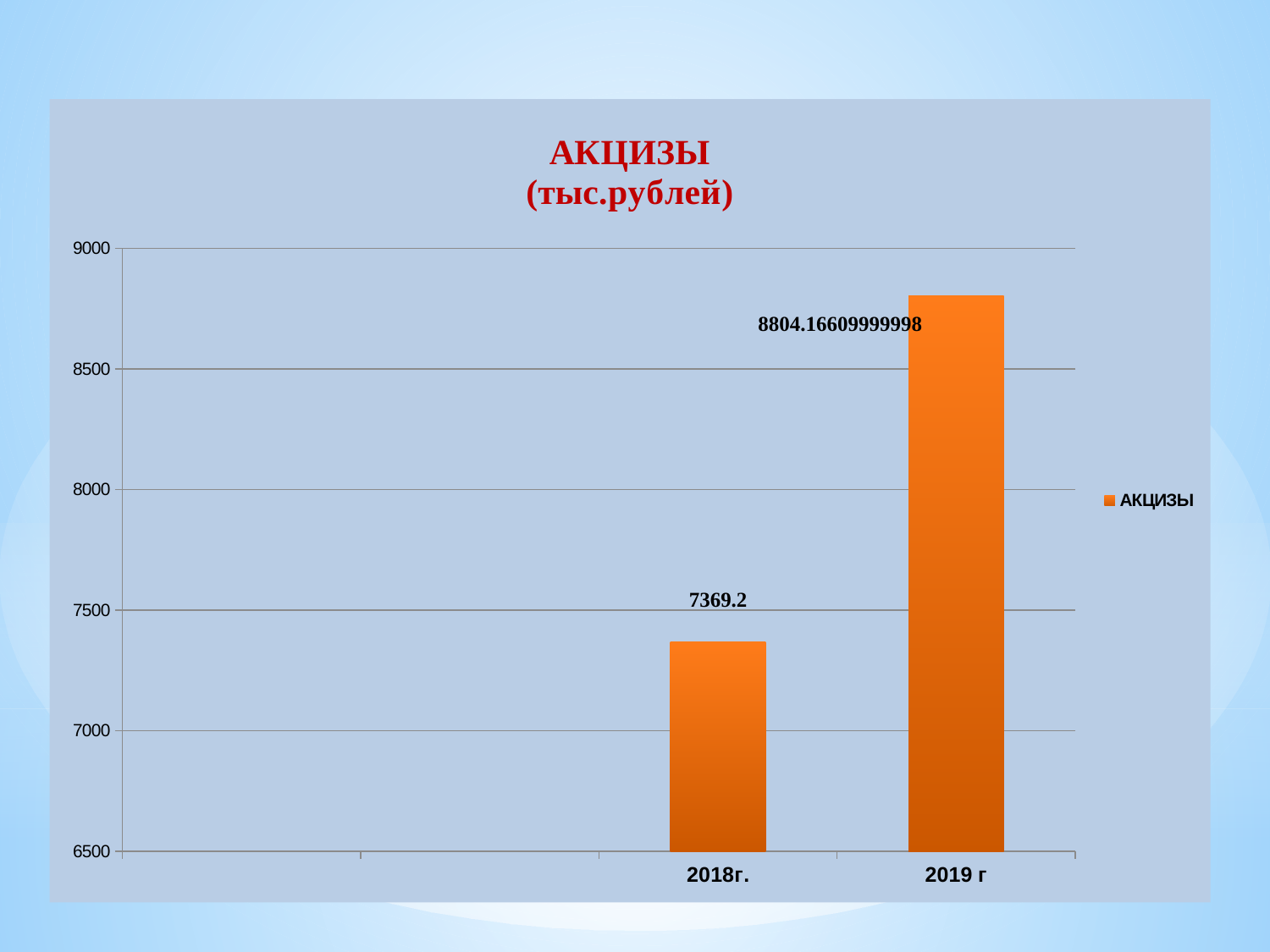

### Chart: АКЦИЗЫ
(тыс.рублей)

| Category |  |
|---|---|
|  | None |
|  | None |
| 2018г. | 7369.2 |
| 2019 г | 8804.166099999984 |